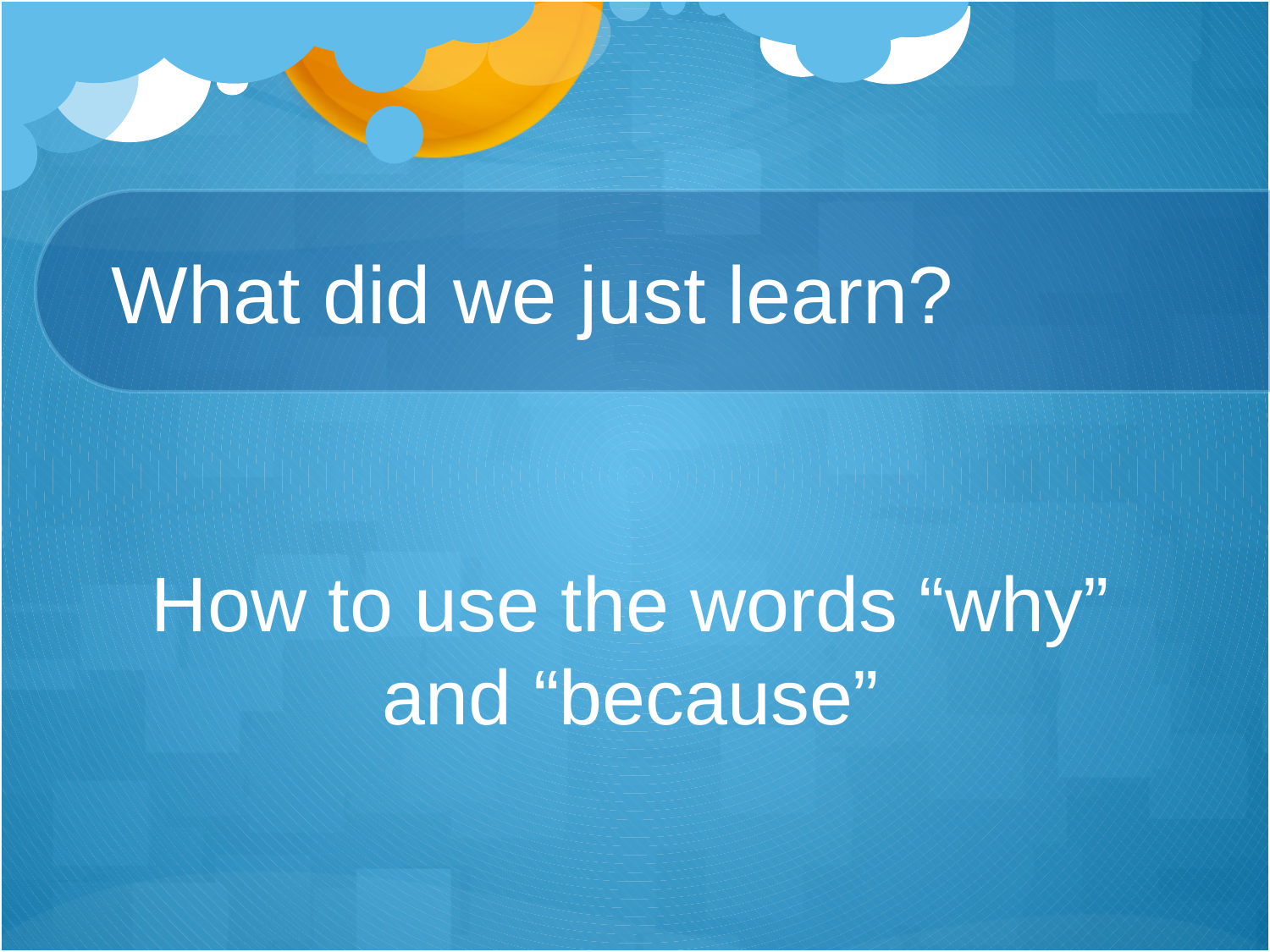

# What did we just learn?
How to use the words “why” and “because”